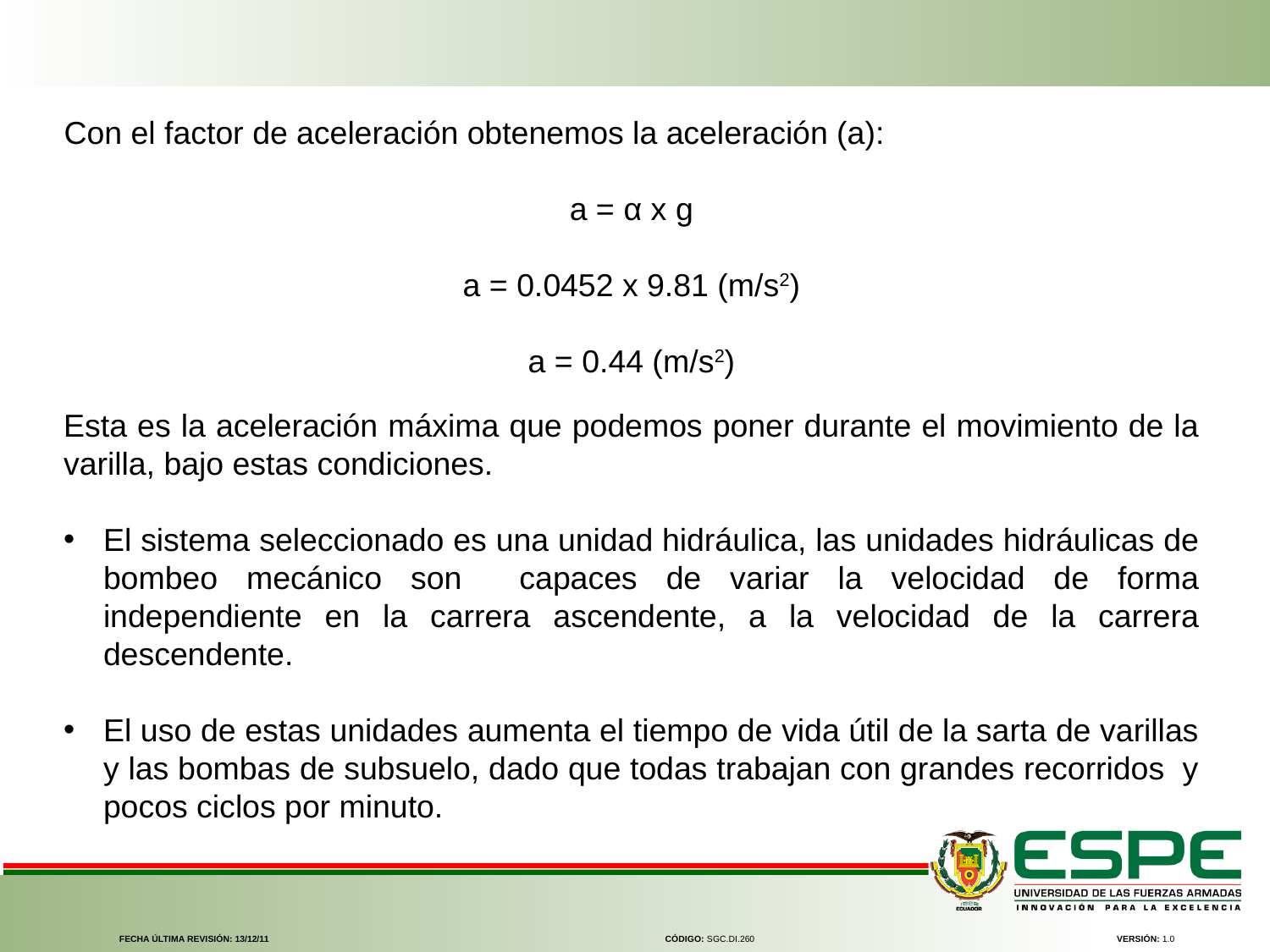

Con el factor de aceleración obtenemos la aceleración (a):

a = α x g

a = 0.0452 x 9.81 (m/s2)

a = 0.44 (m/s2)
Esta es la aceleración máxima que podemos poner durante el movimiento de la varilla, bajo estas condiciones.

El sistema seleccionado es una unidad hidráulica, las unidades hidráulicas de bombeo mecánico son  capaces de variar la velocidad de forma independiente en la carrera ascendente, a la velocidad de la carrera descendente.

El uso de estas unidades aumenta el tiempo de vida útil de la sarta de varillas y las bombas de subsuelo, dado que todas trabajan con grandes recorridos  y pocos ciclos por minuto.
FECHA ÚLTIMA REVISIÓN: 13/12/11
CÓDIGO: SGC.DI.260
VERSIÓN: 1.0